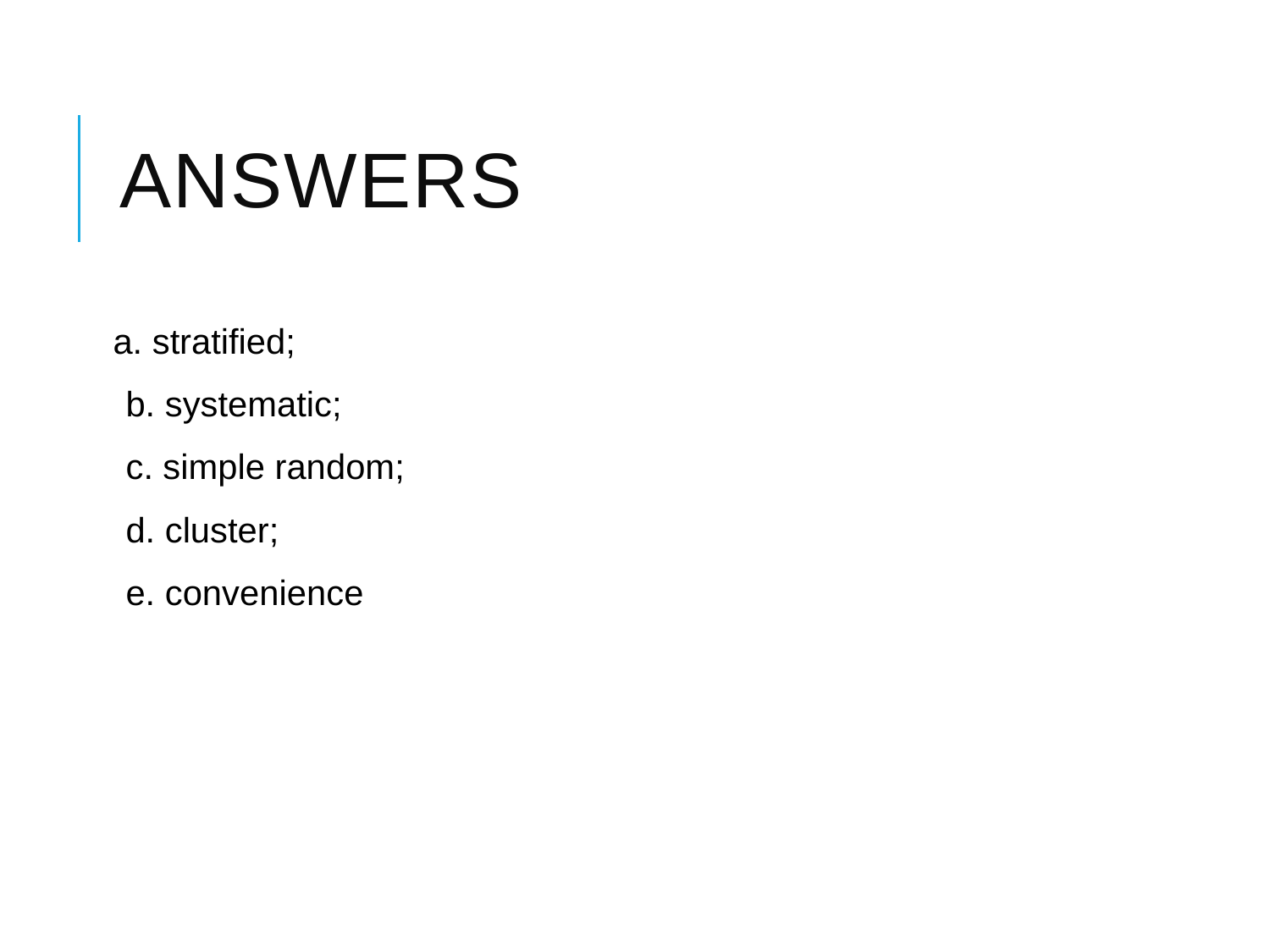

# Answers
a. stratified;
b. systematic;
c. simple random;
d. cluster;
e. convenience